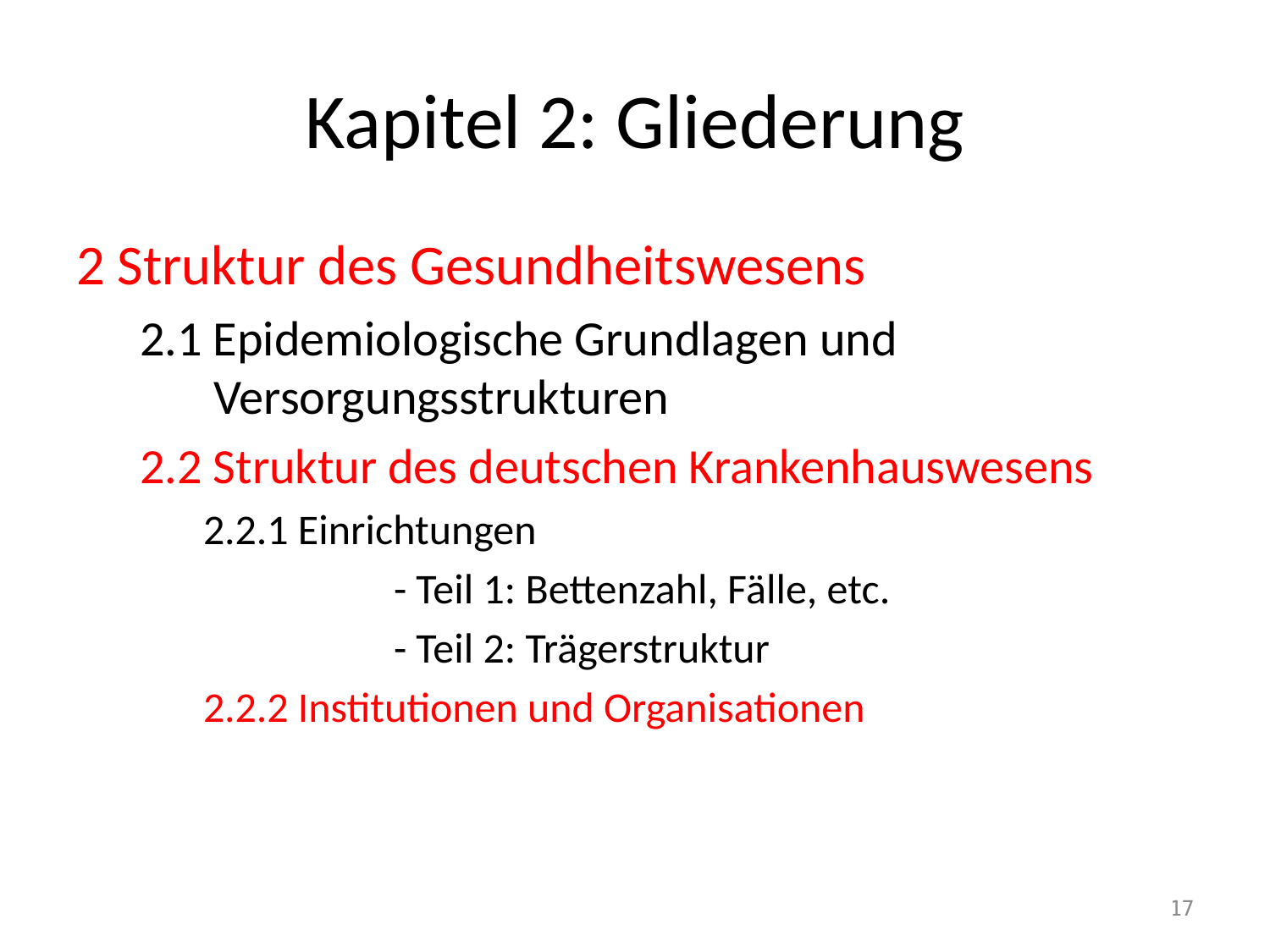

# Kapitel 2: Gliederung
2 Struktur des Gesundheitswesens
2.1 Epidemiologische Grundlagen und Versorgungsstrukturen
2.2 Struktur des deutschen Krankenhauswesens
2.2.1 Einrichtungen
		- Teil 1: Bettenzahl, Fälle, etc.
		- Teil 2: Trägerstruktur
2.2.2 Institutionen und Organisationen
17